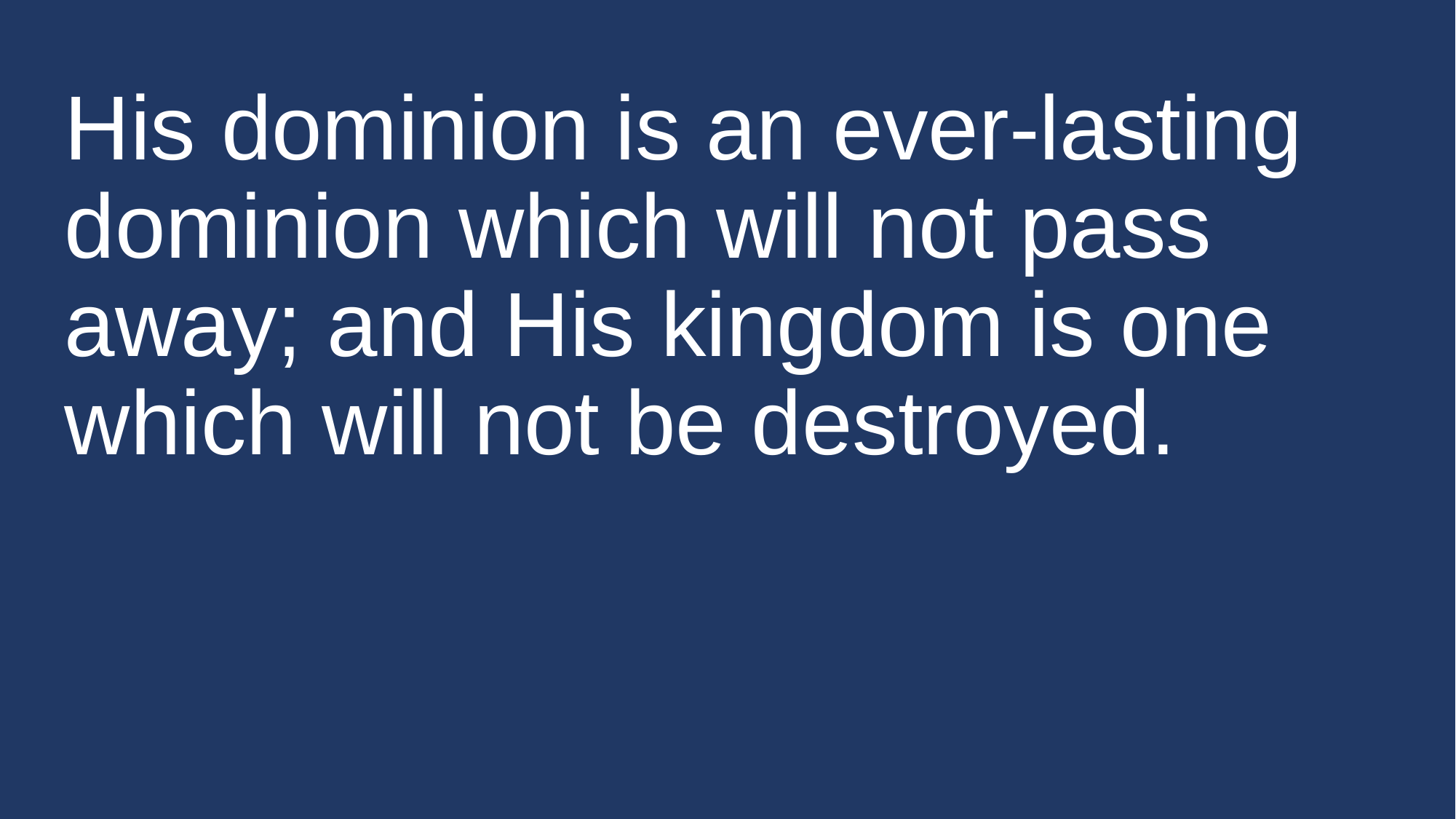

# His dominion is an ever-lasting dominion which will not pass away; and His kingdom is one which will not be destroyed.